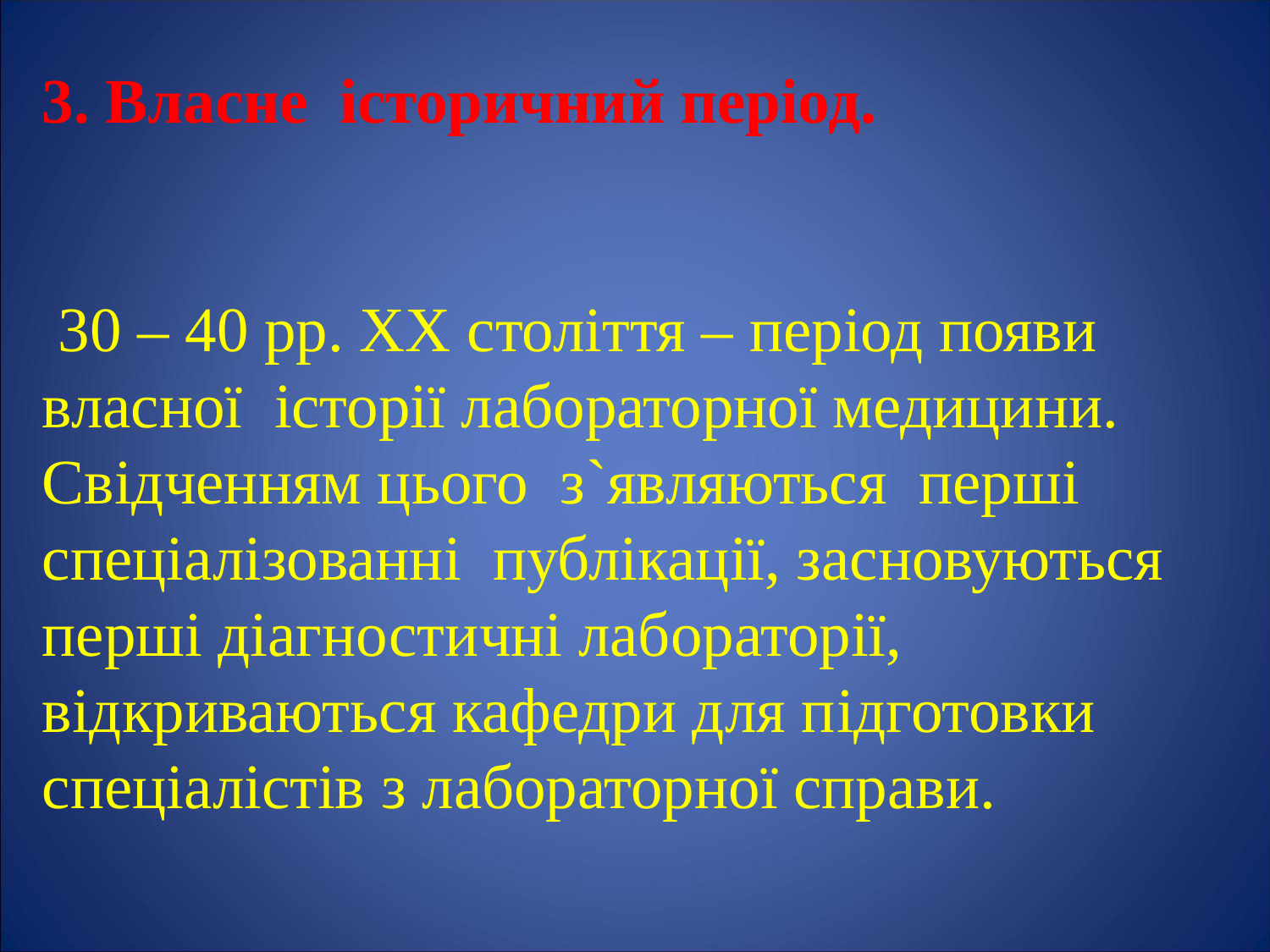

3. Власне  історичний період.

 30 – 40 рр. ХХ століття – період появи власної  історії лабораторної медицини. Свідченням цього  з`являються  перші спеціалізованні  публікації, засновуються  перші діагностичні лабораторії, відкриваються кафедри для підготовки спеціалістів з лабораторної справи.